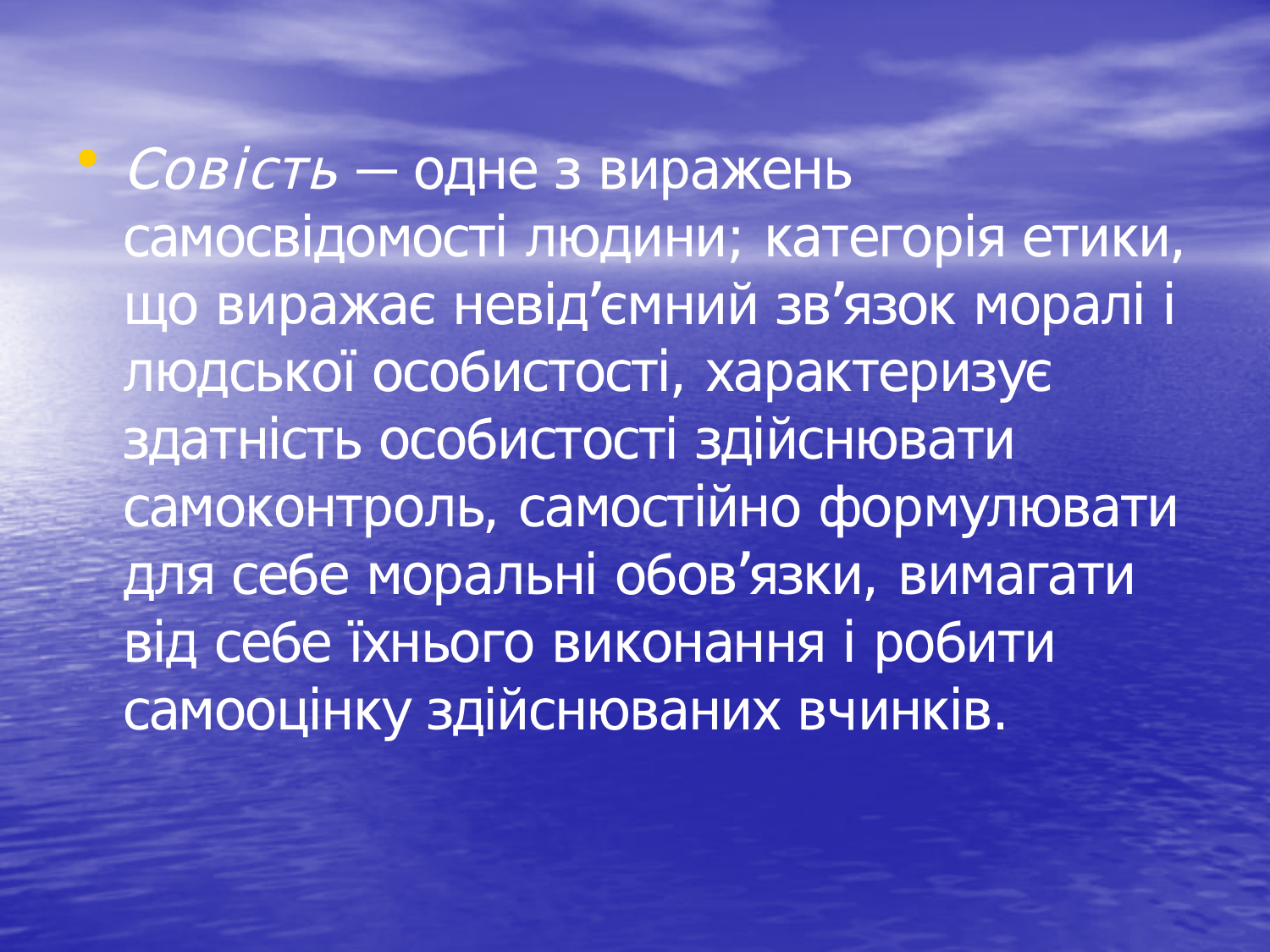

Совість ─ одне з виражень самосвідомості людини; категорія етики, що виражає невід’ємний зв’язок моралі і людської особистості, характеризує здатність особистості здійснювати самоконтроль, самостійно формулювати для себе моральні обов’язки, вимагати від себе їхнього виконання і робити самооцінку здійснюваних вчинків.